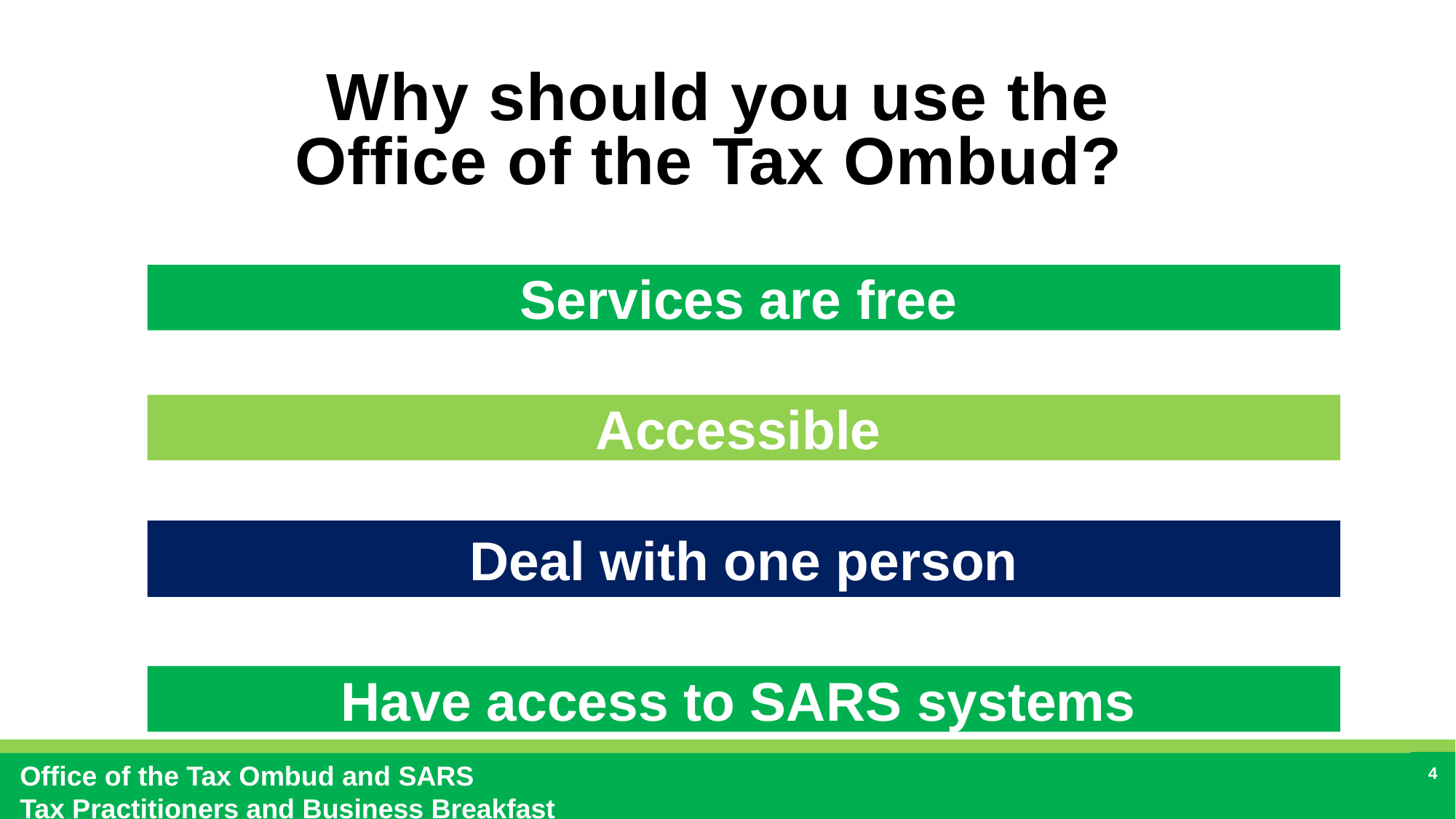

# Why should you use the Office of the Tax Ombud?
Services are free
Accessible
Deal with one person
Have access to SARS systems
4